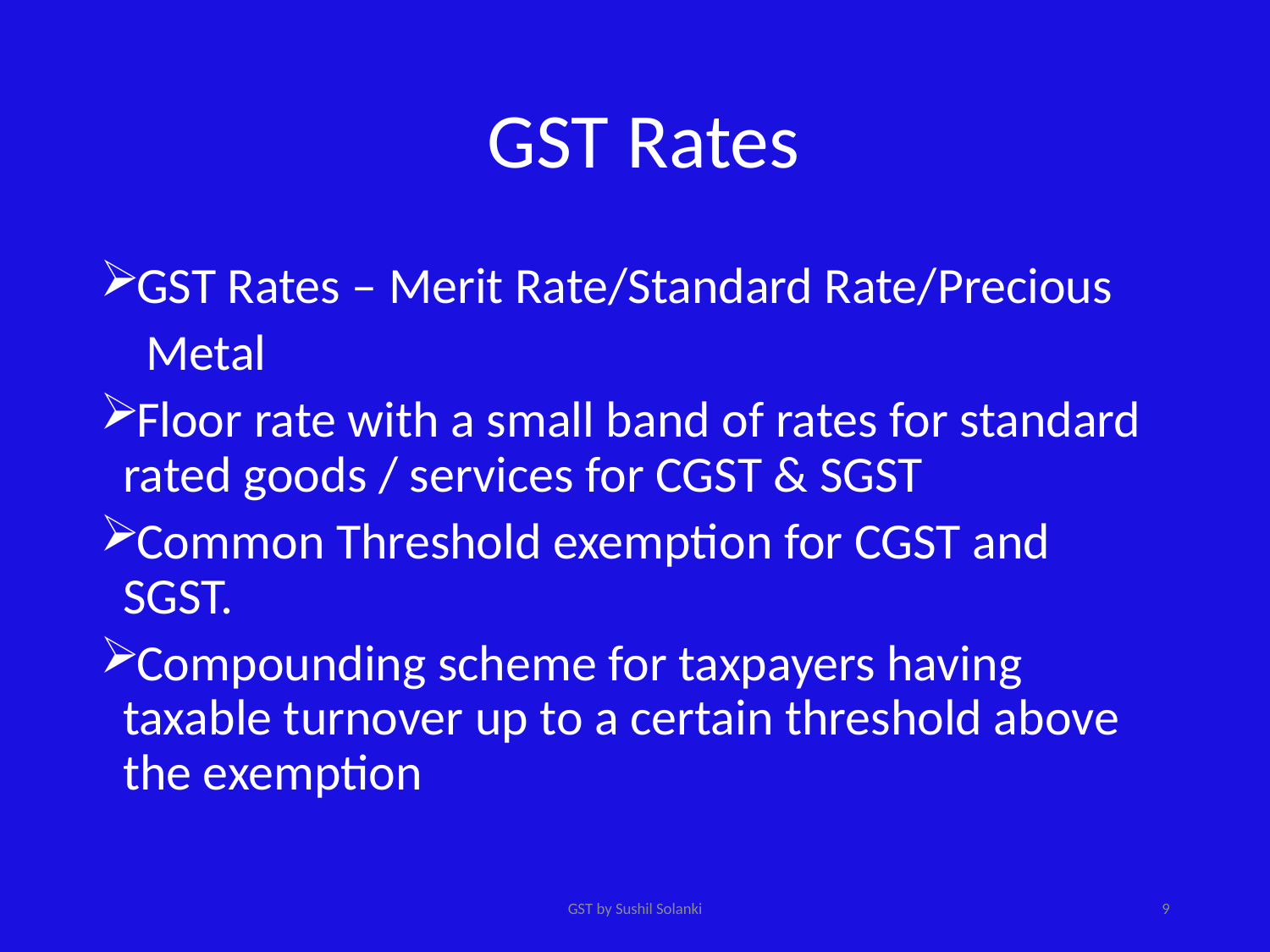

# GST Rates
GST Rates – Merit Rate/Standard Rate/Precious
    Metal
Floor rate with a small band of rates for standard rated goods / services for CGST & SGST
Common Threshold exemption for CGST and SGST.
Compounding scheme for taxpayers having taxable turnover up to a certain threshold above the exemption

GST by Sushil Solanki
9